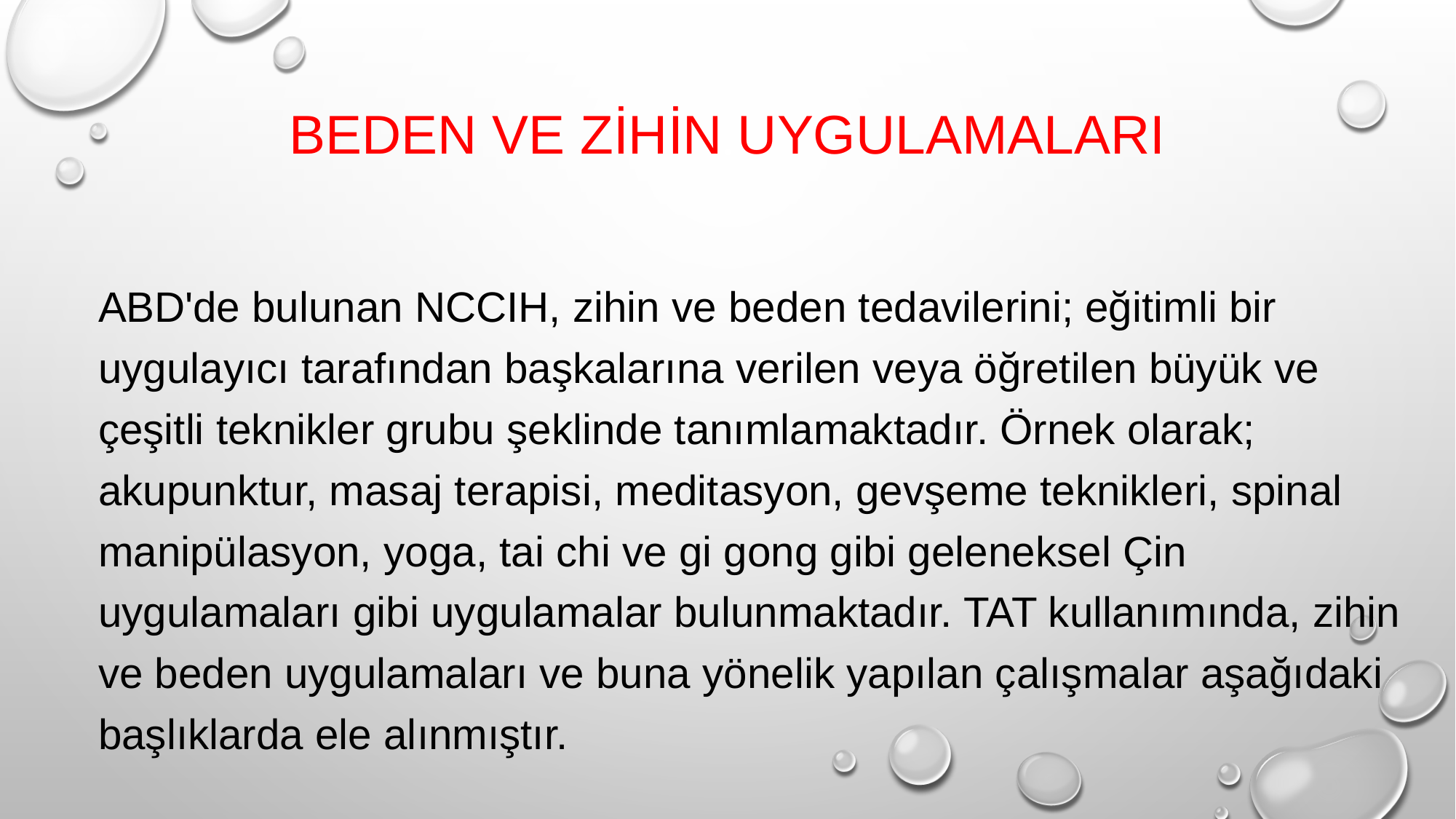

# Beden ve zihin uygulamaları
ABD'de bulunan NCCIH, zihin ve beden tedavilerini; eğitimli bir uygulayıcı tarafından başkalarına verilen veya öğretilen büyük ve çeşitli teknikler grubu şeklinde tanımlamaktadır. Örnek olarak; akupunktur, masaj terapisi, meditasyon, gevşeme teknikleri, spinal manipülasyon, yoga, tai chi ve gi gong gibi geleneksel Çin uygulamaları gibi uygulamalar bulunmaktadır. TAT kullanımında, zihin ve beden uygulamaları ve buna yönelik yapılan çalışmalar aşağıdaki başlıklarda ele alınmıştır.